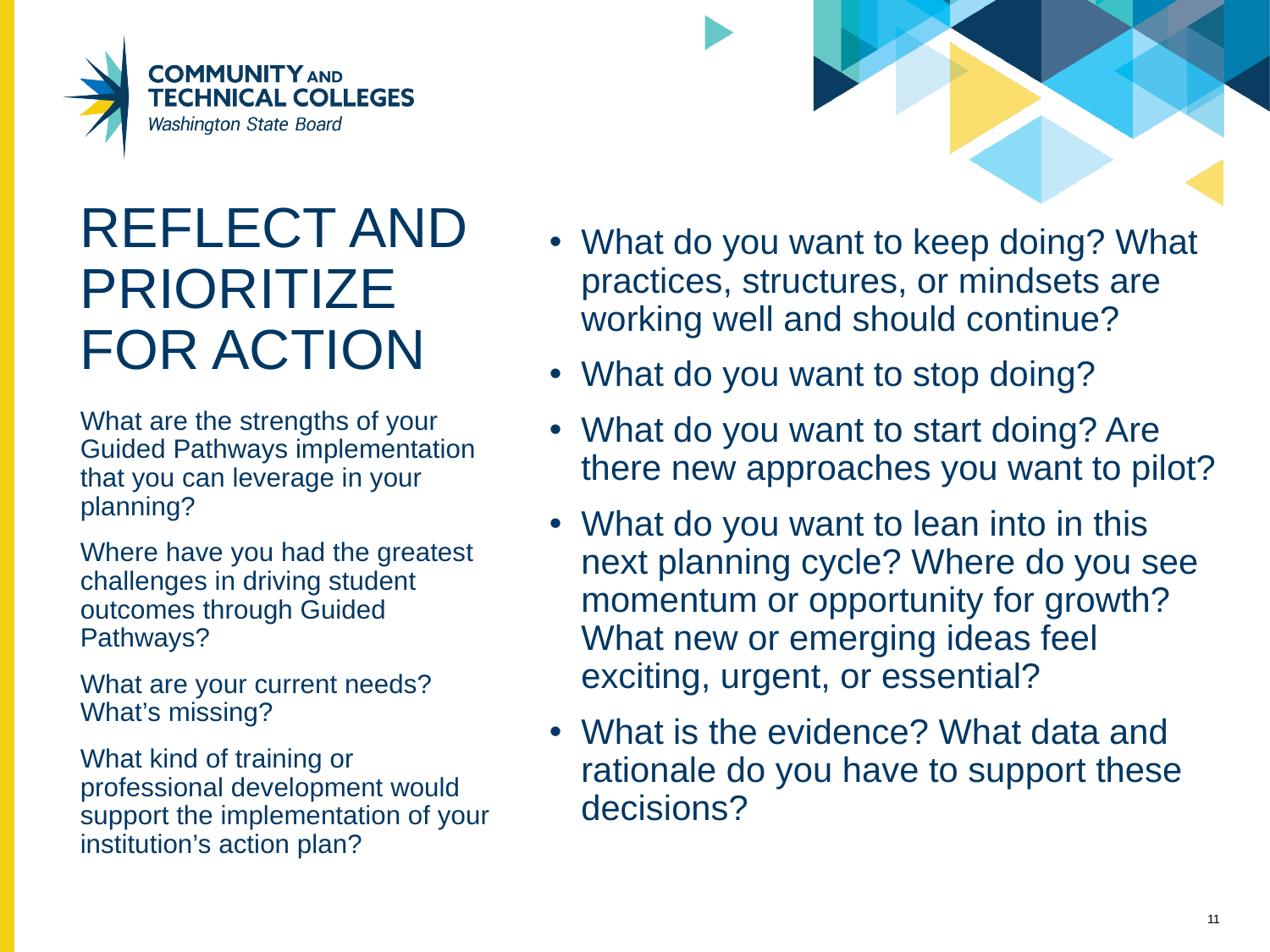

# Reflect and prioritize for action
What do you want to keep doing? What practices, structures, or mindsets are working well and should continue?
What do you want to stop doing?
What do you want to start doing? Are there new approaches you want to pilot?
What do you want to lean into in this next planning cycle? Where do you see momentum or opportunity for growth? What new or emerging ideas feel exciting, urgent, or essential?
What is the evidence? What data and rationale do you have to support these decisions?
What are the strengths of your Guided Pathways implementation that you can leverage in your planning?
Where have you had the greatest challenges in driving student outcomes through Guided Pathways?
What are your current needs? What’s missing?
What kind of training or professional development would support the implementation of your institution’s action plan?
11